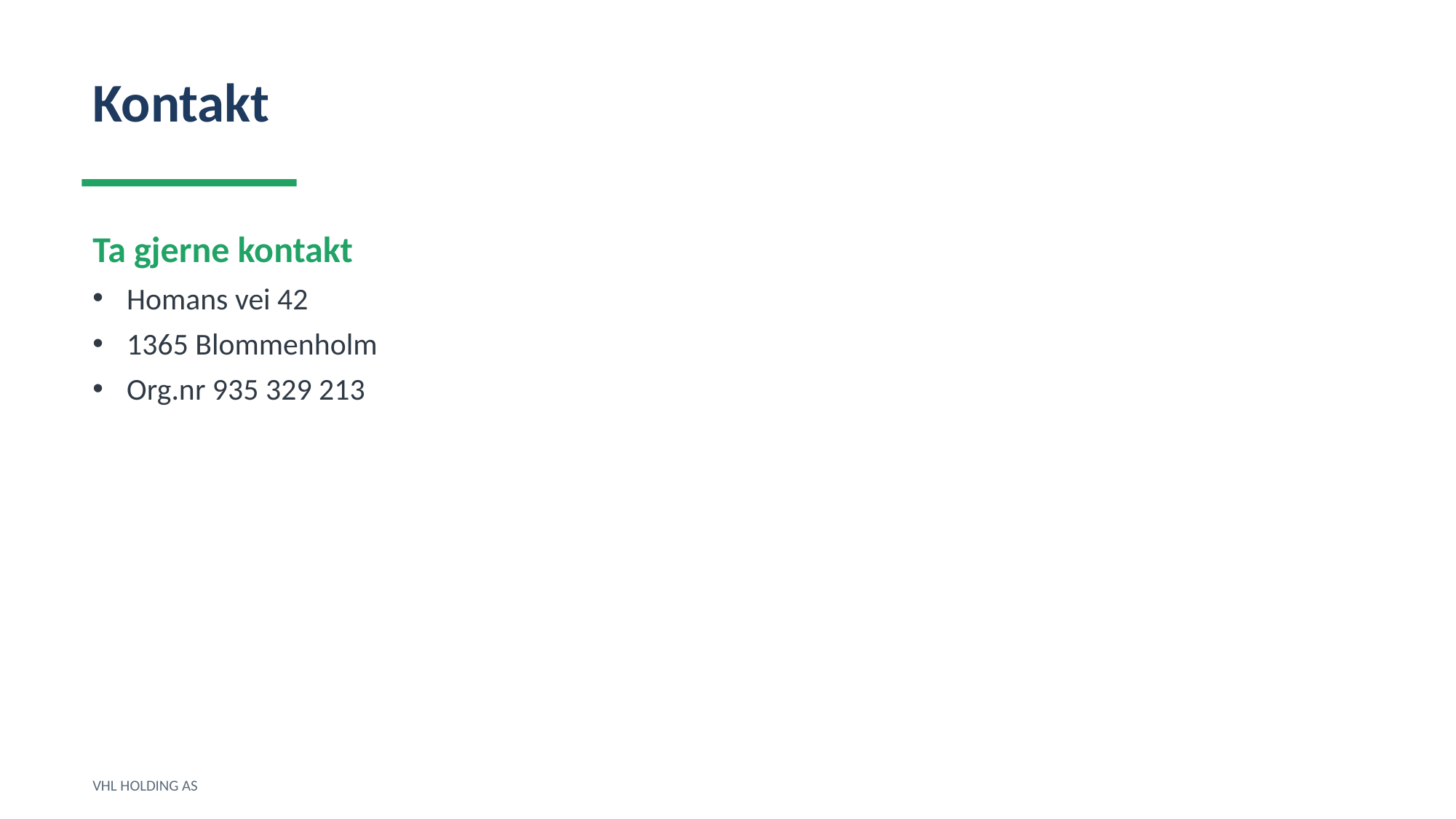

Kontakt

Ta gjerne kontakt
Homans vei 42
1365 Blommenholm
Org.nr 935 329 213
VHL HOLDING AS